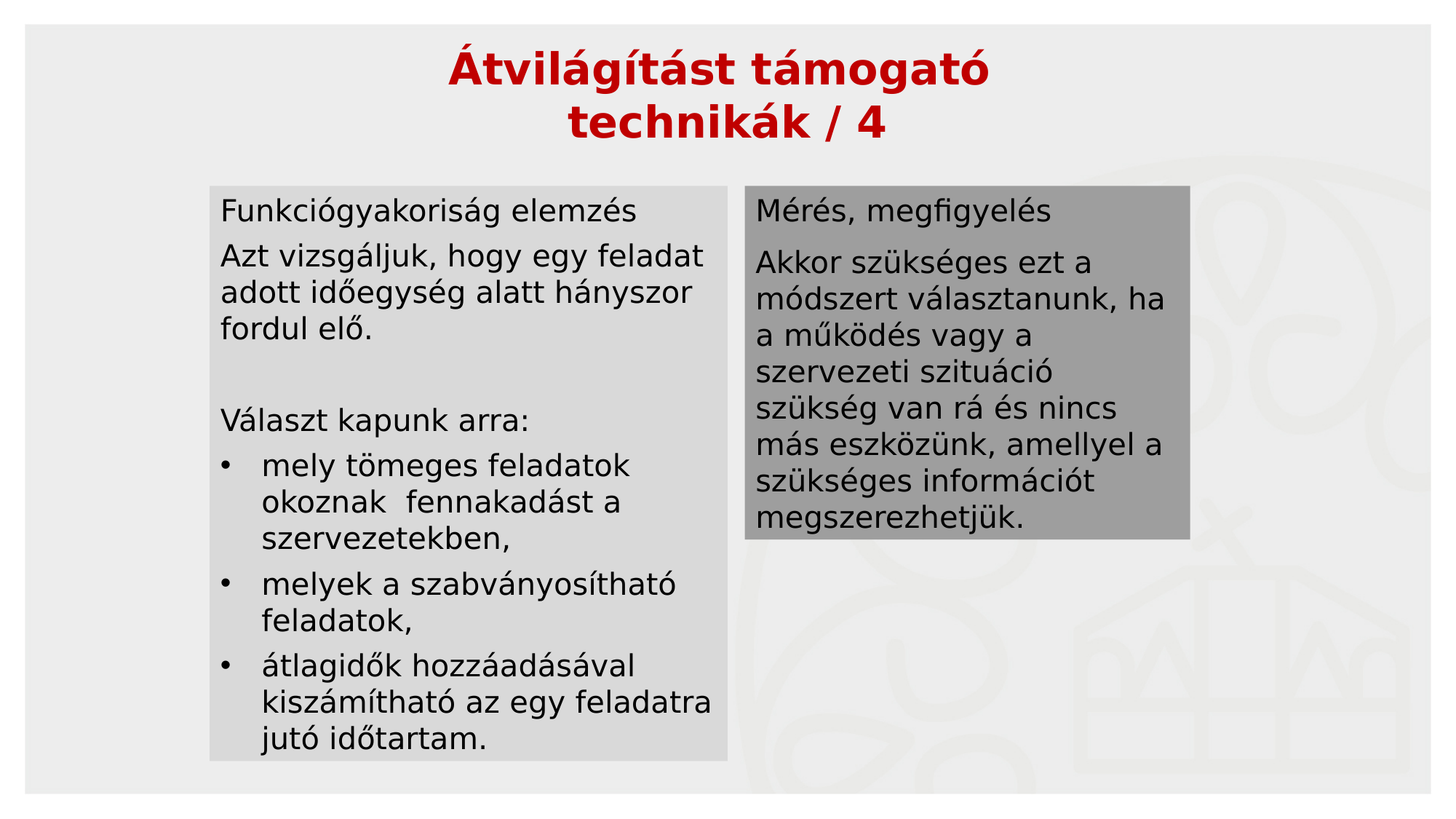

Átvilágítást támogató
technikák / 4
Funkciógyakoriság elemzés
Azt vizsgáljuk, hogy egy feladat adott időegység alatt hányszor fordul elő.

Választ kapunk arra:
mely tömeges feladatok okoznak  fennakadást a szervezetekben,
melyek a szabványosítható feladatok,
átlagidők hozzáadásával kiszámítható az egy feladatra jutó időtartam.
Mérés, megfigyelés
Akkor szükséges ezt a módszert választanunk, ha a működés vagy a szervezeti szituáció  szükség van rá és nincs más eszközünk, amellyel a szükséges információt megszerezhetjük.